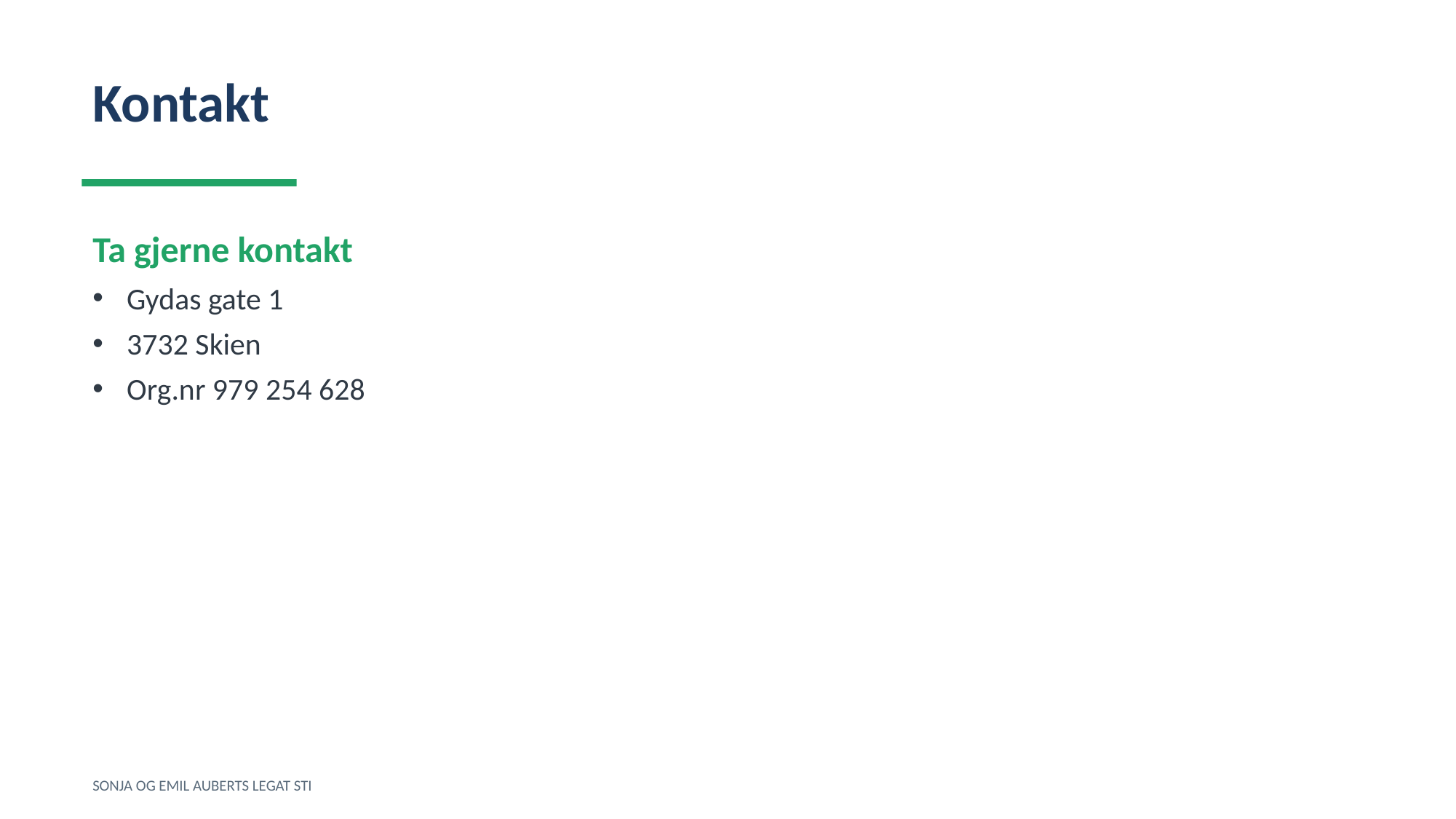

Kontakt

Ta gjerne kontakt
Gydas gate 1
3732 Skien
Org.nr 979 254 628
SONJA OG EMIL AUBERTS LEGAT STI